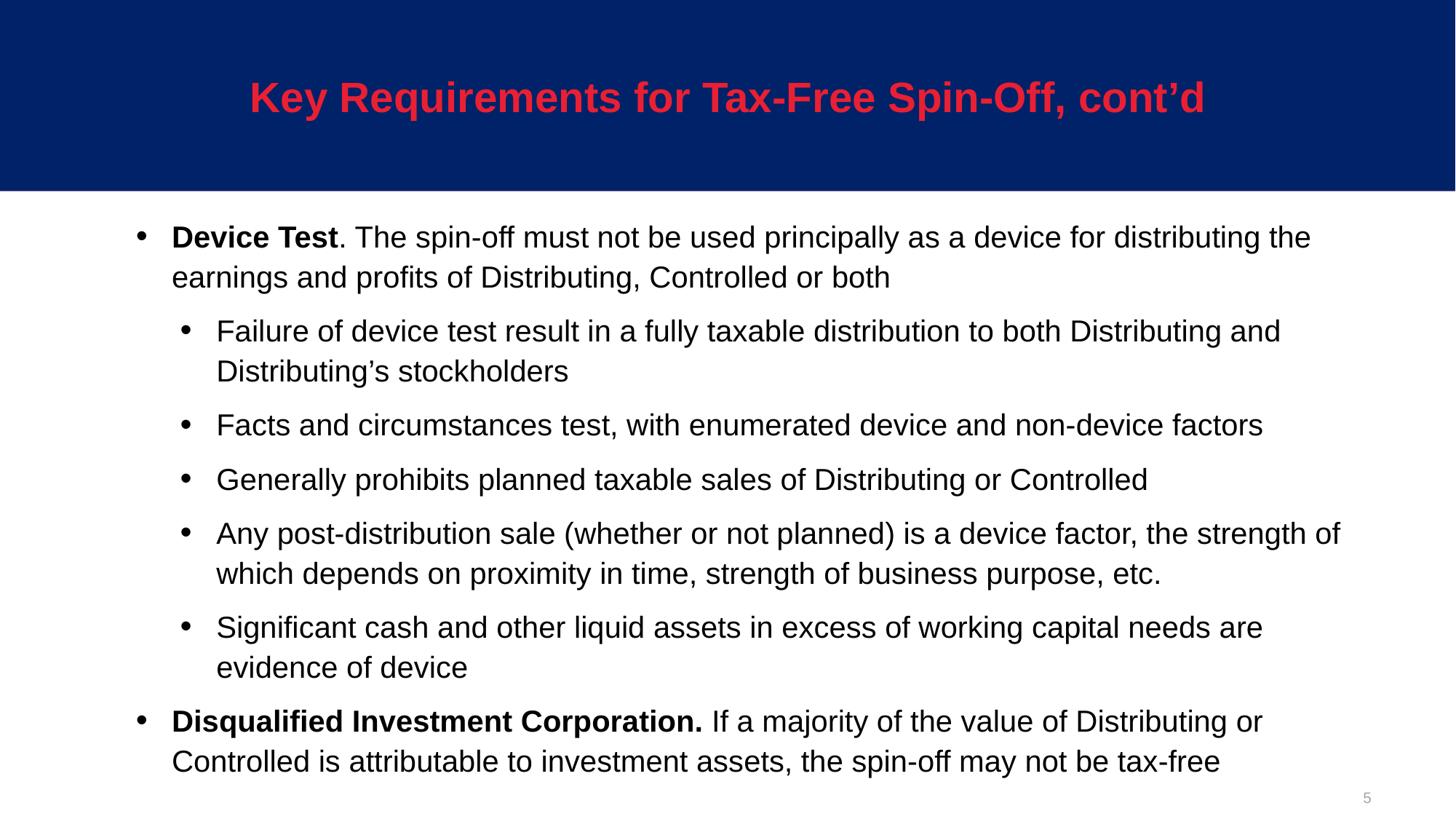

# Key Requirements for Tax-Free Spin-Off, cont’d
Device Test. The spin-off must not be used principally as a device for distributing the earnings and profits of Distributing, Controlled or both
Failure of device test result in a fully taxable distribution to both Distributing and Distributing’s stockholders
Facts and circumstances test, with enumerated device and non-device factors
Generally prohibits planned taxable sales of Distributing or Controlled
Any post-distribution sale (whether or not planned) is a device factor, the strength of which depends on proximity in time, strength of business purpose, etc.
Significant cash and other liquid assets in excess of working capital needs are evidence of device
Disqualified Investment Corporation. If a majority of the value of Distributing or Controlled is attributable to investment assets, the spin-off may not be tax-free

5